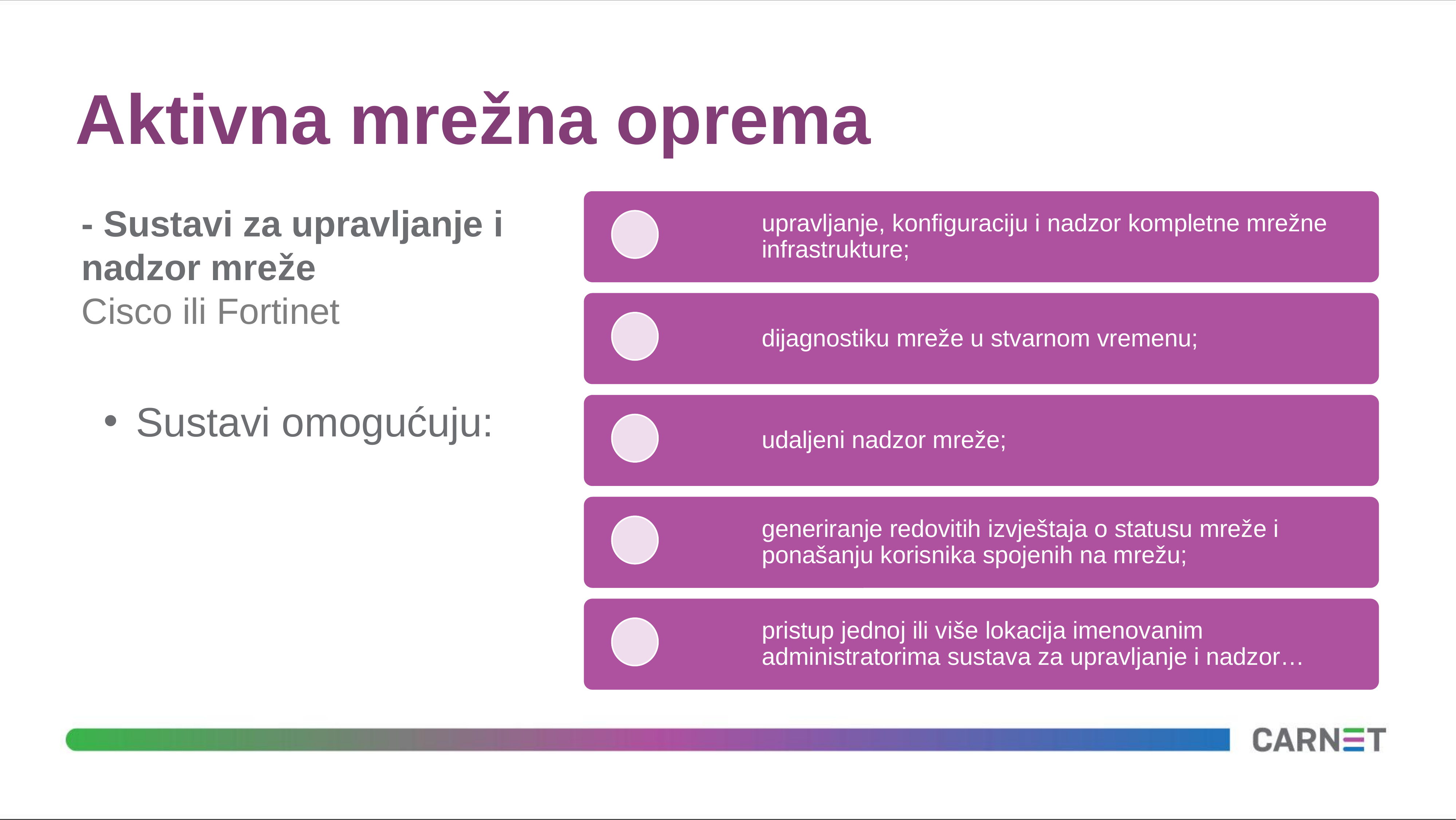

# Aktivna mrežna oprema
upravljanje, konfiguraciju i nadzor kompletne mrežne infrastrukture;
dijagnostiku mreže u stvarnom vremenu;
udaljeni nadzor mreže;
generiranje redovitih izvještaja o statusu mreže i ponašanju korisnika spojenih na mrežu;
pristup jednoj ili više lokacija imenovanim administratorima sustava za upravljanje i nadzor…
- Sustavi za upravljanje i nadzor mreže
Cisco ili Fortinet

Sustavi omogućuju: